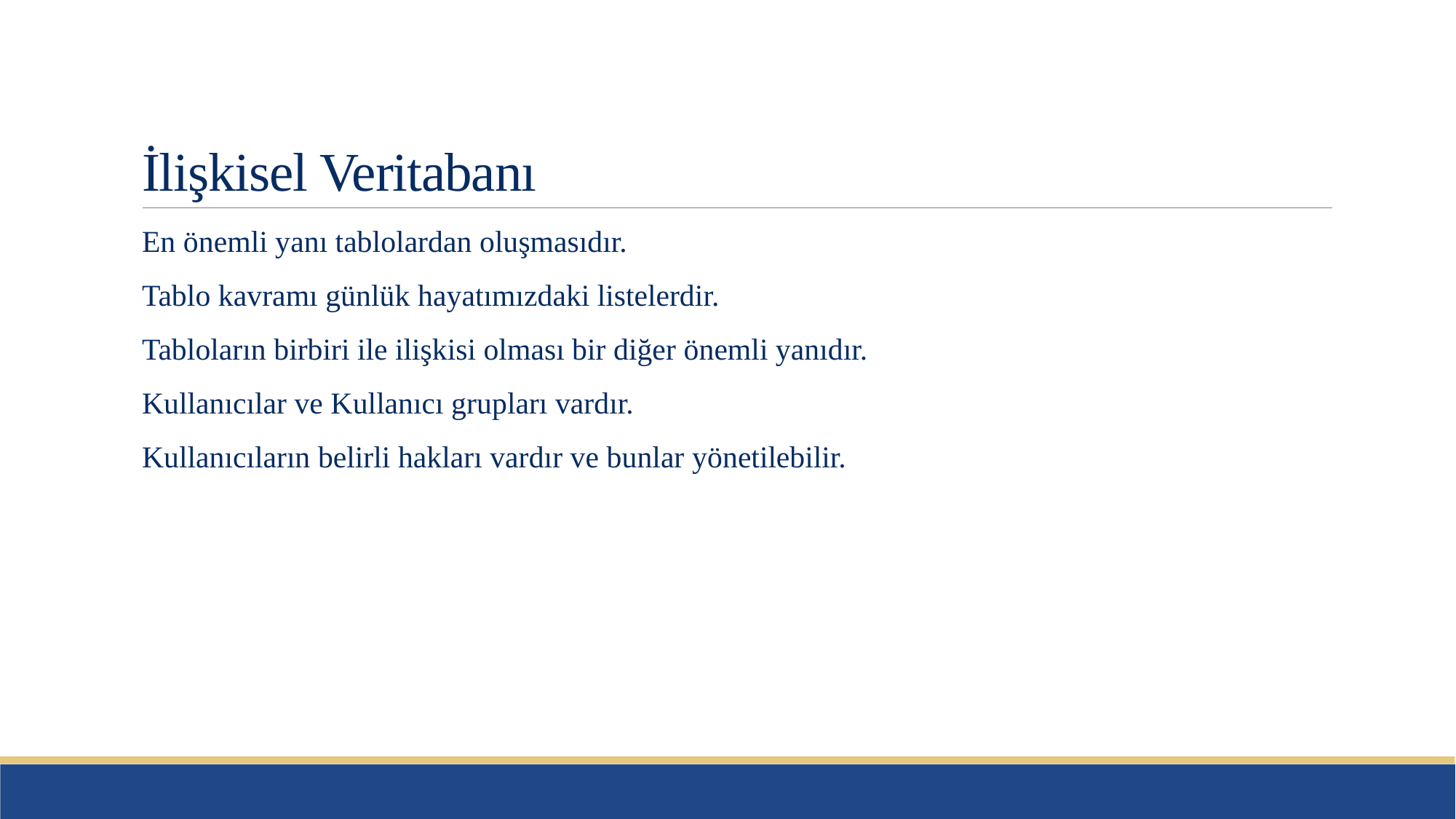

# İlişkisel Veritabanı
En önemli yanı tablolardan oluşmasıdır.
Tablo kavramı günlük hayatımızdaki listelerdir.
Tabloların birbiri ile ilişkisi olması bir diğer önemli yanıdır.
Kullanıcılar ve Kullanıcı grupları vardır.
Kullanıcıların belirli hakları vardır ve bunlar yönetilebilir.